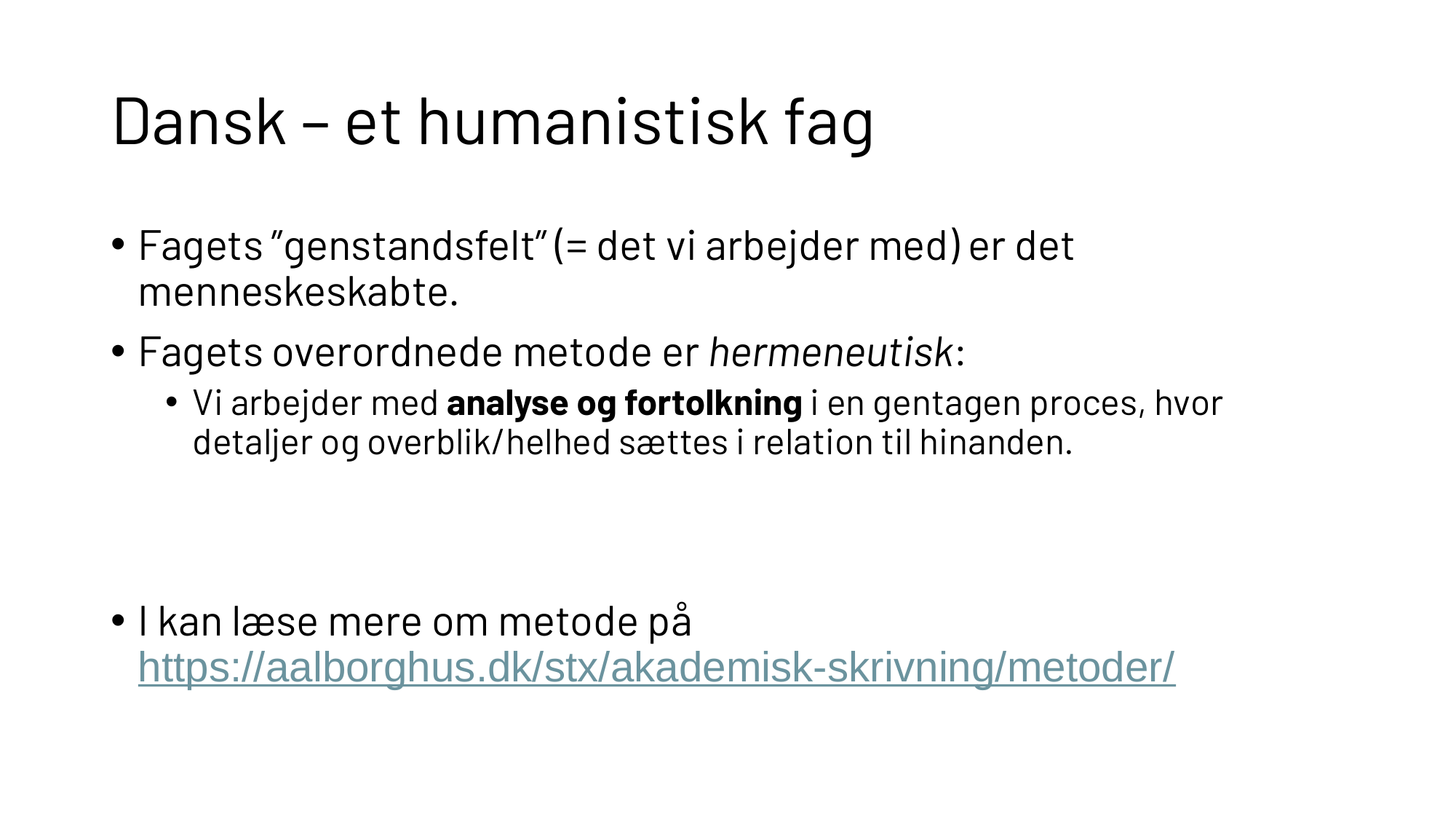

# Dansk – et humanistisk fag
Fagets ”genstandsfelt” (= det vi arbejder med) er det menneskeskabte.
Fagets overordnede metode er hermeneutisk:
Vi arbejder med analyse og fortolkning i en gentagen proces, hvor detaljer og overblik/helhed sættes i relation til hinanden.

I kan læse mere om metode på https://aalborghus.dk/stx/akademisk-skrivning/metoder/